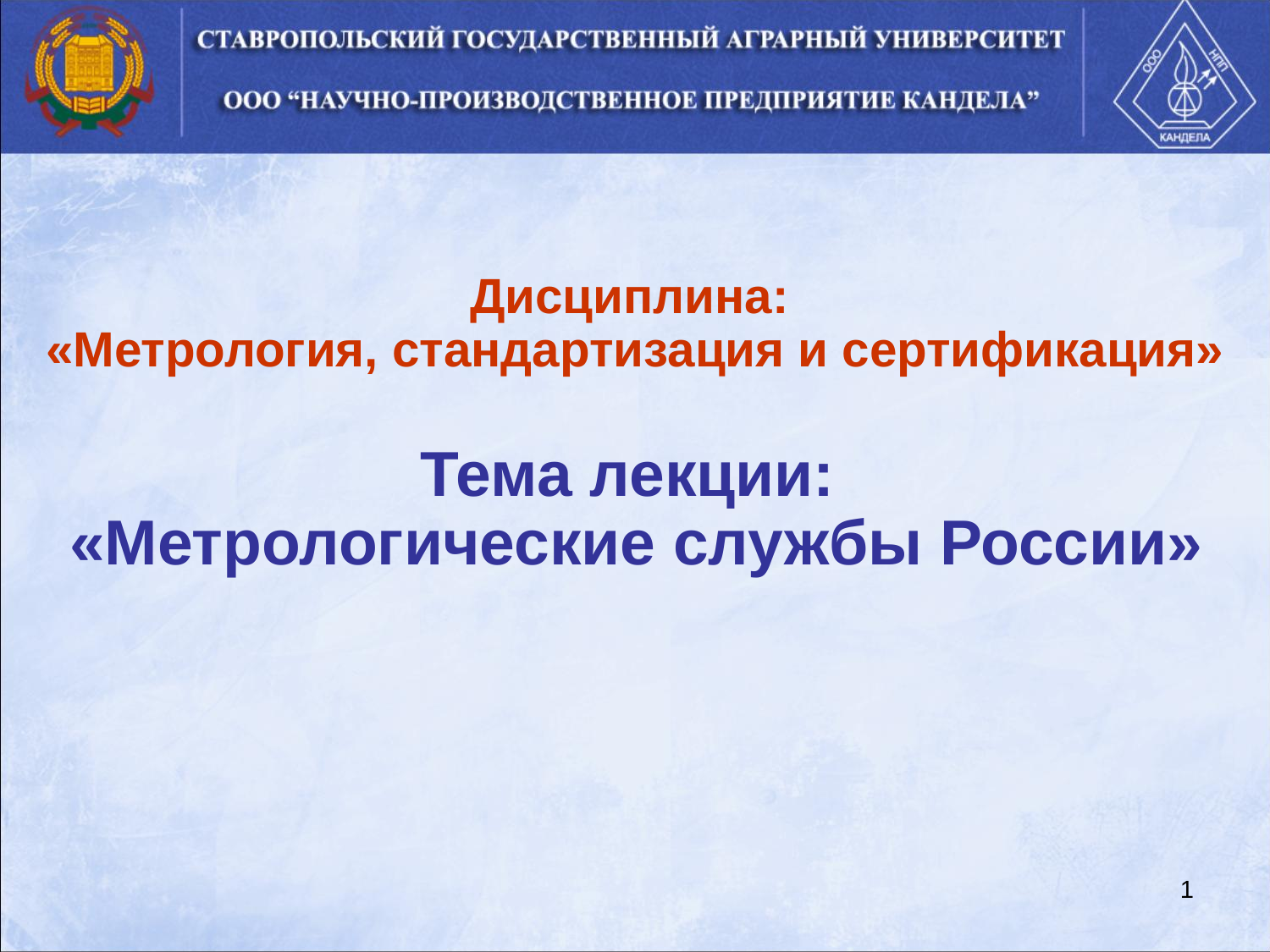

Дисциплина:
«Метрология, стандартизация и сертификация»
Тема лекции:
«Метрологические службы России»

1